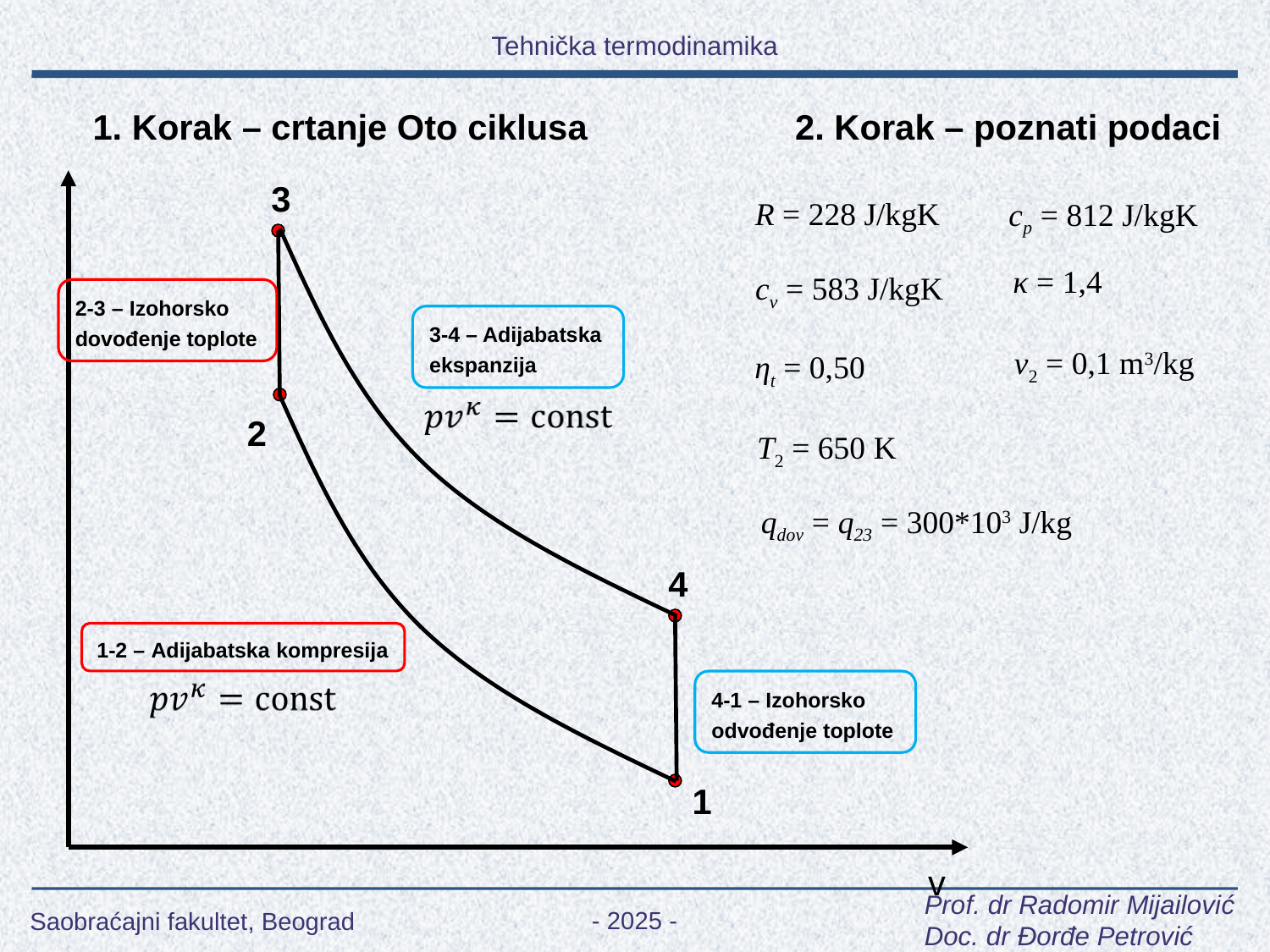

2. Korak – poznati podaci
1. Korak – crtanje Oto ciklusa
3
R = 228 J/kgK
cp = 812 J/kgK

κ = 1,4
cv = 583 J/kgK
2-3 – Izohorsko dovođenje toplote
3-4 – Adijabatska ekspanzija
v2 = 0,1 m3/kg
ηt = 0,50

2
T2 = 650 K
qdov = q23 = 300*103 J/kg
4

1-2 – Adijabatska kompresija
4-1 – Izohorsko odvođenje toplote

1

v